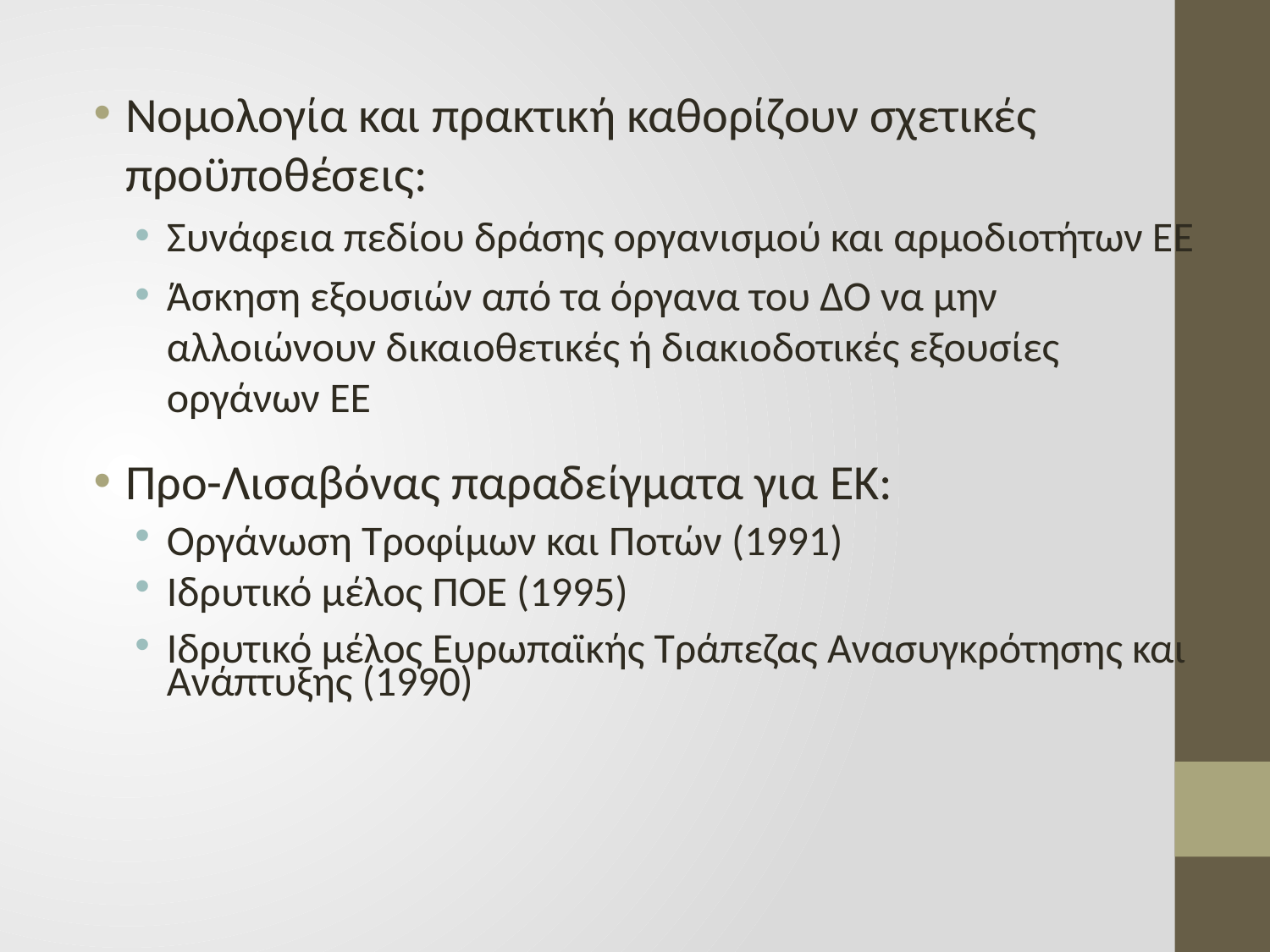

Νομολογία και πρακτική καθορίζουν σχετικές προϋποθέσεις:
Συνάφεια πεδίου δράσης οργανισμού και αρμοδιοτήτων ΕΕ
Άσκηση εξουσιών από τα όργανα του ΔΟ να μην αλλοιώνουν δικαιοθετικές ή διακιοδοτικές εξουσίες οργάνων ΕΕ
Προ-Λισαβόνας παραδείγματα για ΕΚ:
Οργάνωση Τροφίμων και Ποτών (1991)
Ιδρυτικό μέλος ΠΟΕ (1995)
Ιδρυτικό μέλος Ευρωπαϊκής Τράπεζας Ανασυγκρότησης και Ανάπτυξης (1990)